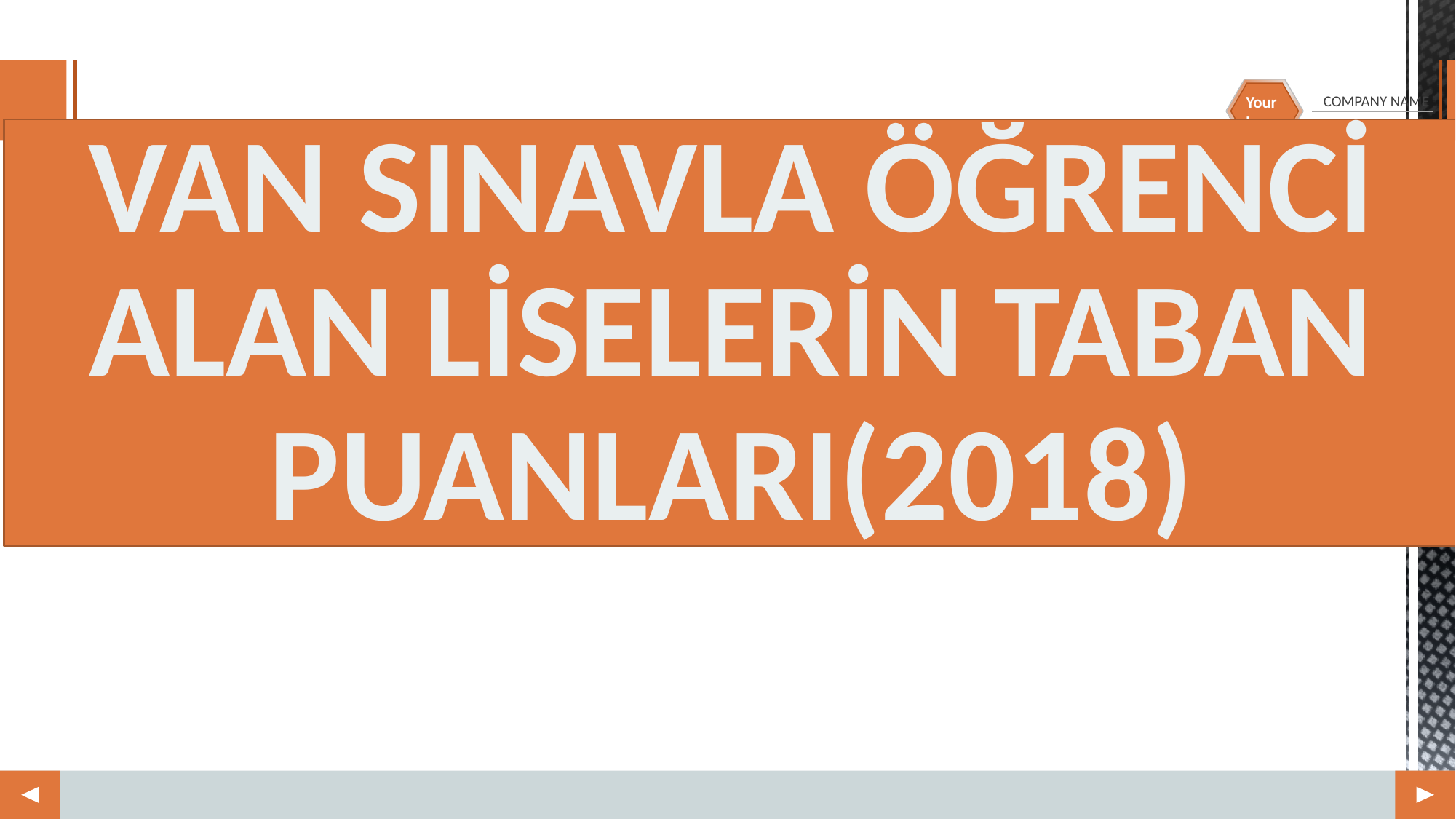

VAN SINAVLA ÖĞRENCİ ALAN LİSELERİN TABAN PUANLARI(2018)